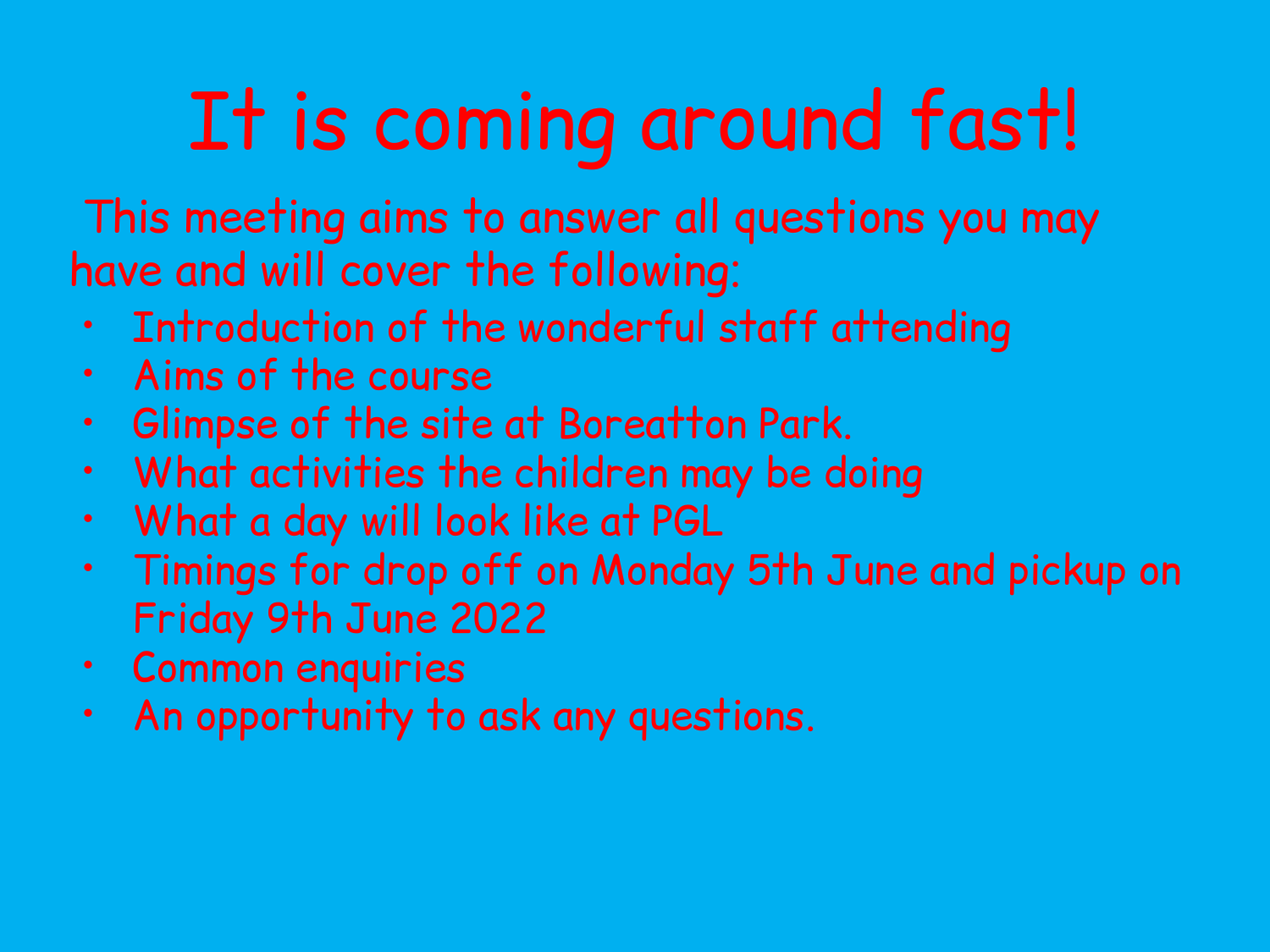

# It is coming around fast!
 This meeting aims to answer all questions you may have and will cover the following:
Introduction of the wonderful staff attending
Aims of the course
Glimpse of the site at Boreatton Park.
What activities the children may be doing
What a day will look like at PGL
Timings for drop off on Monday 5th June and pickup on Friday 9th June 2022
Common enquiries
An opportunity to ask any questions.